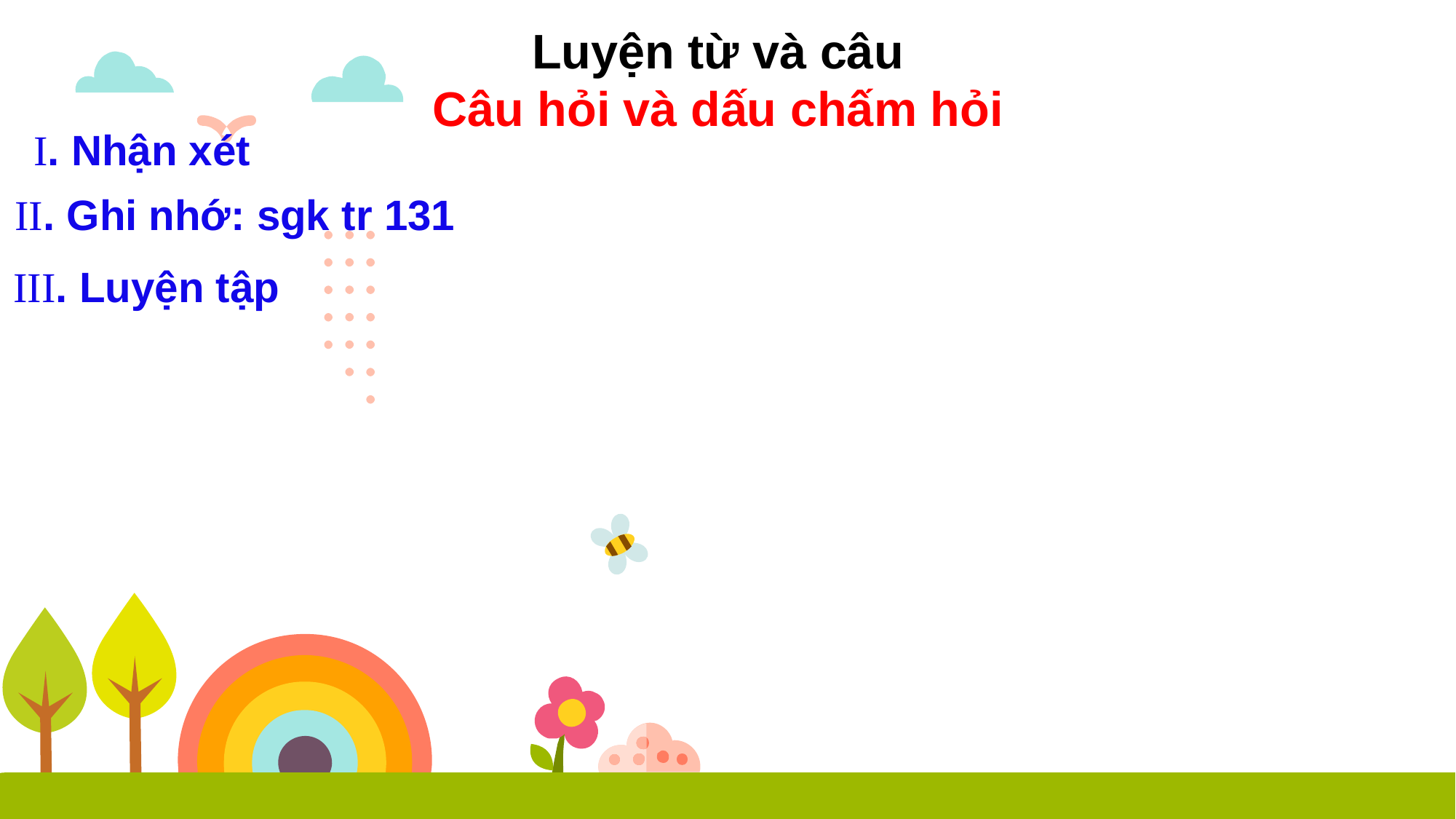

Luyện từ và câu
Câu hỏi và dấu chấm hỏi

I. Nhận xét
II. Ghi nhớ: sgk tr 131
III. Luyện tập